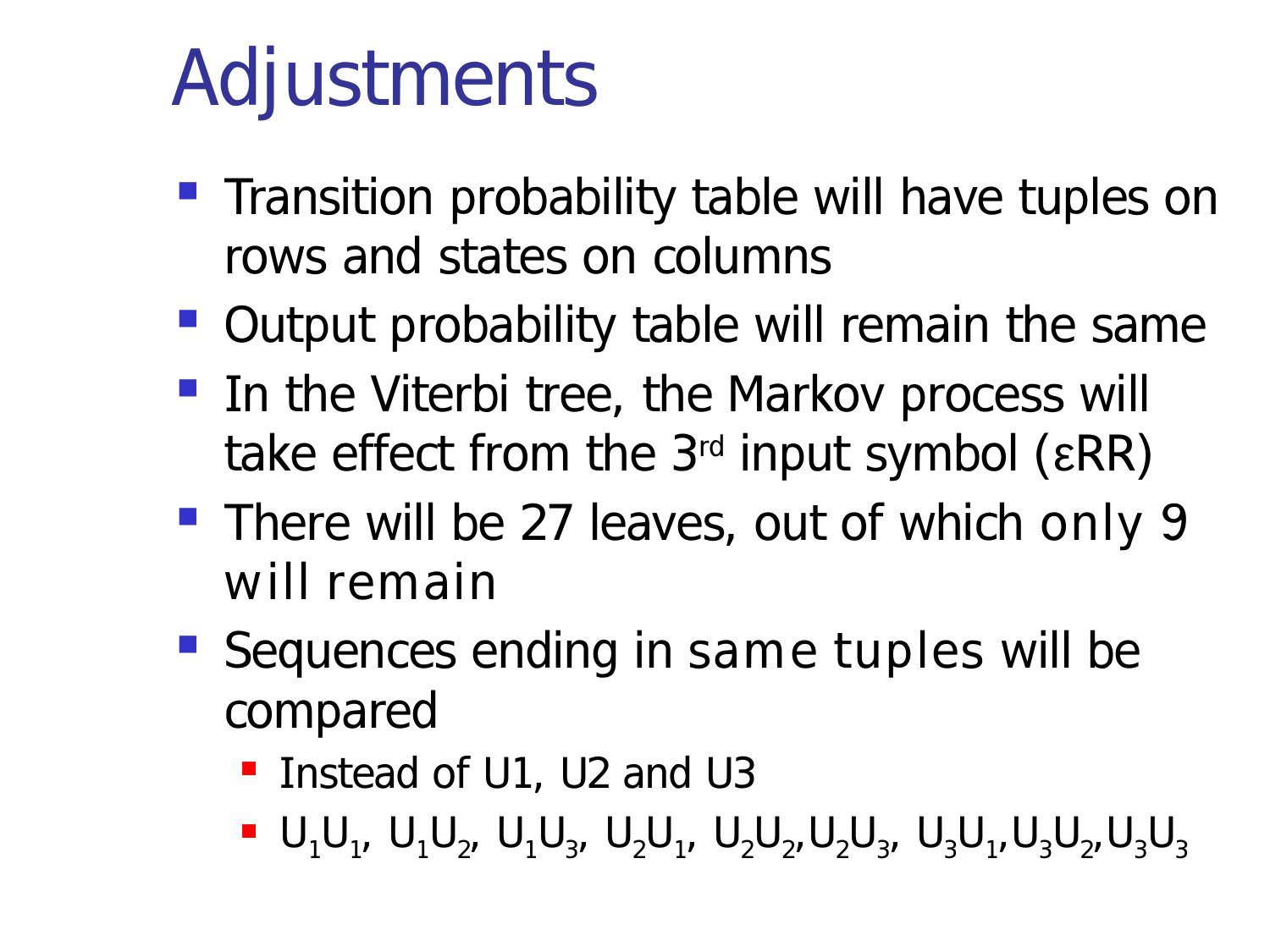

# Adjustments
Transition probability table will have tuples on rows and states on columns
Output probability table will remain the same
In the Viterbi tree, the Markov process will take effect from the 3rd input symbol (εRR)
There will be 27 leaves, out of which only 9 will remain
Sequences ending in same tuples will be compared
Instead of U1, U2 and U3
U1U1, U1U2, U1U3, U2U1, U2U2,U2U3, U3U1,U3U2,U3U3